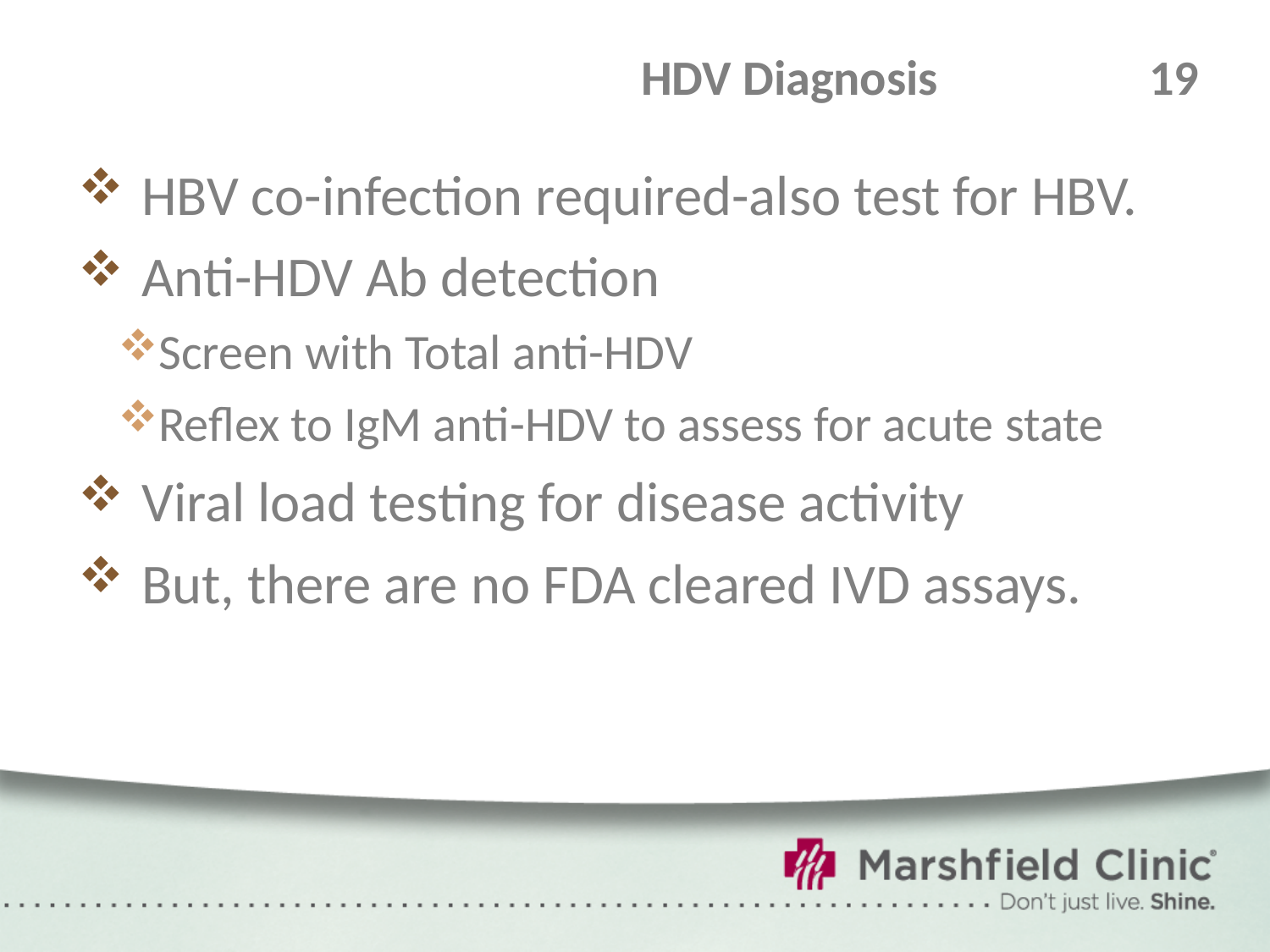

# HDV Diagnosis	 	19
HBV co-infection required-also test for HBV.
Anti-HDV Ab detection
Screen with Total anti-HDV
Reflex to IgM anti-HDV to assess for acute state
Viral load testing for disease activity
But, there are no FDA cleared IVD assays.